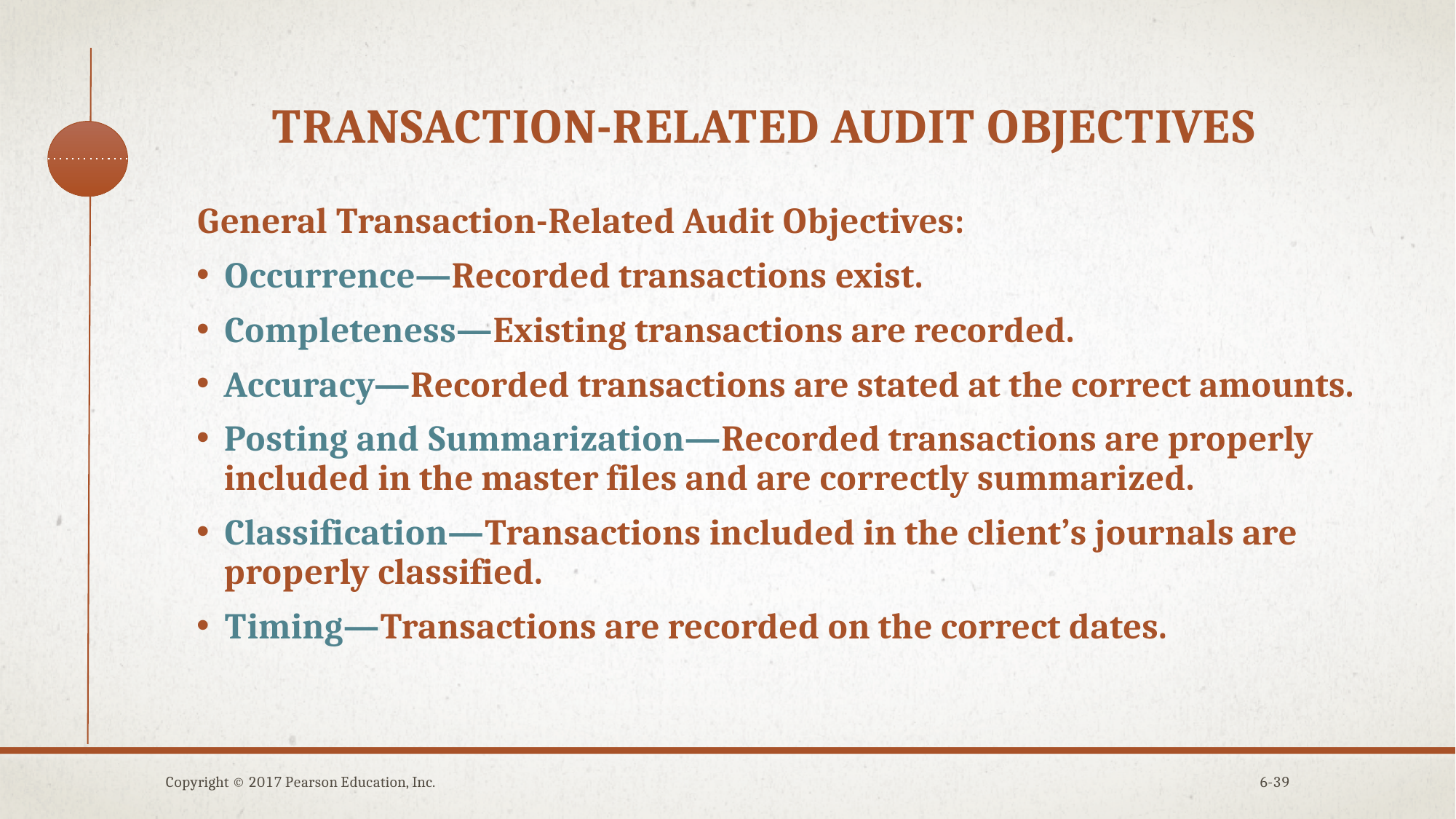

# Transaction-related audit objectives

General Transaction-Related Audit Objectives:
Occurrence—Recorded transactions exist.
Completeness—Existing transactions are recorded.
Accuracy—Recorded transactions are stated at the correct amounts.
Posting and Summarization—Recorded transactions are properly included in the master files and are correctly summarized.
Classification—Transactions included in the client’s journals are properly classified.
Timing—Transactions are recorded on the correct dates.
Copyright © 2017 Pearson Education, Inc.
6-39